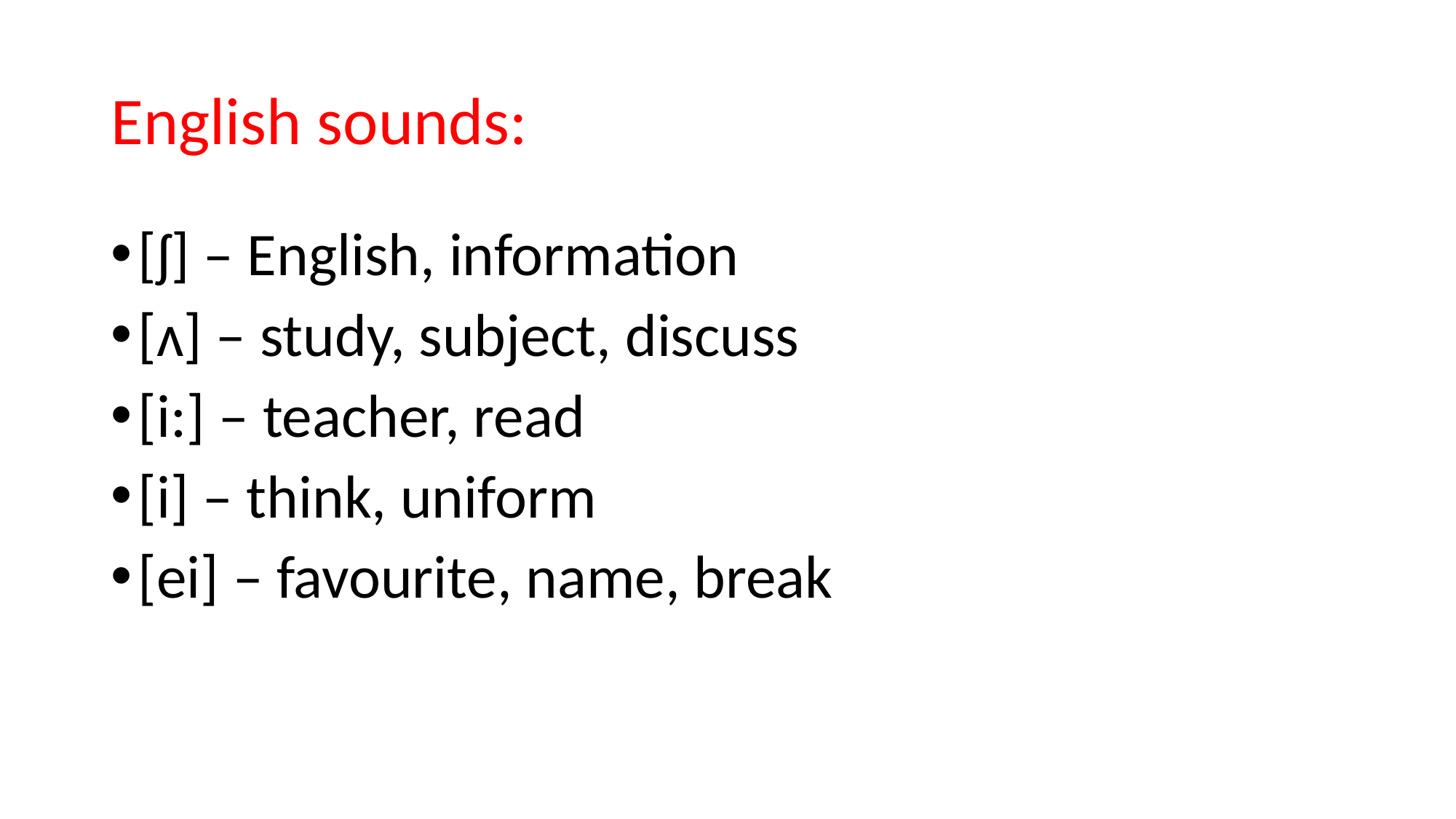

# English sounds:
[ʃ] – English, information
[ʌ] – study, subject, discuss
[i:] – teacher, read
[i] – think, uniform
[ei] – favourite, name, break